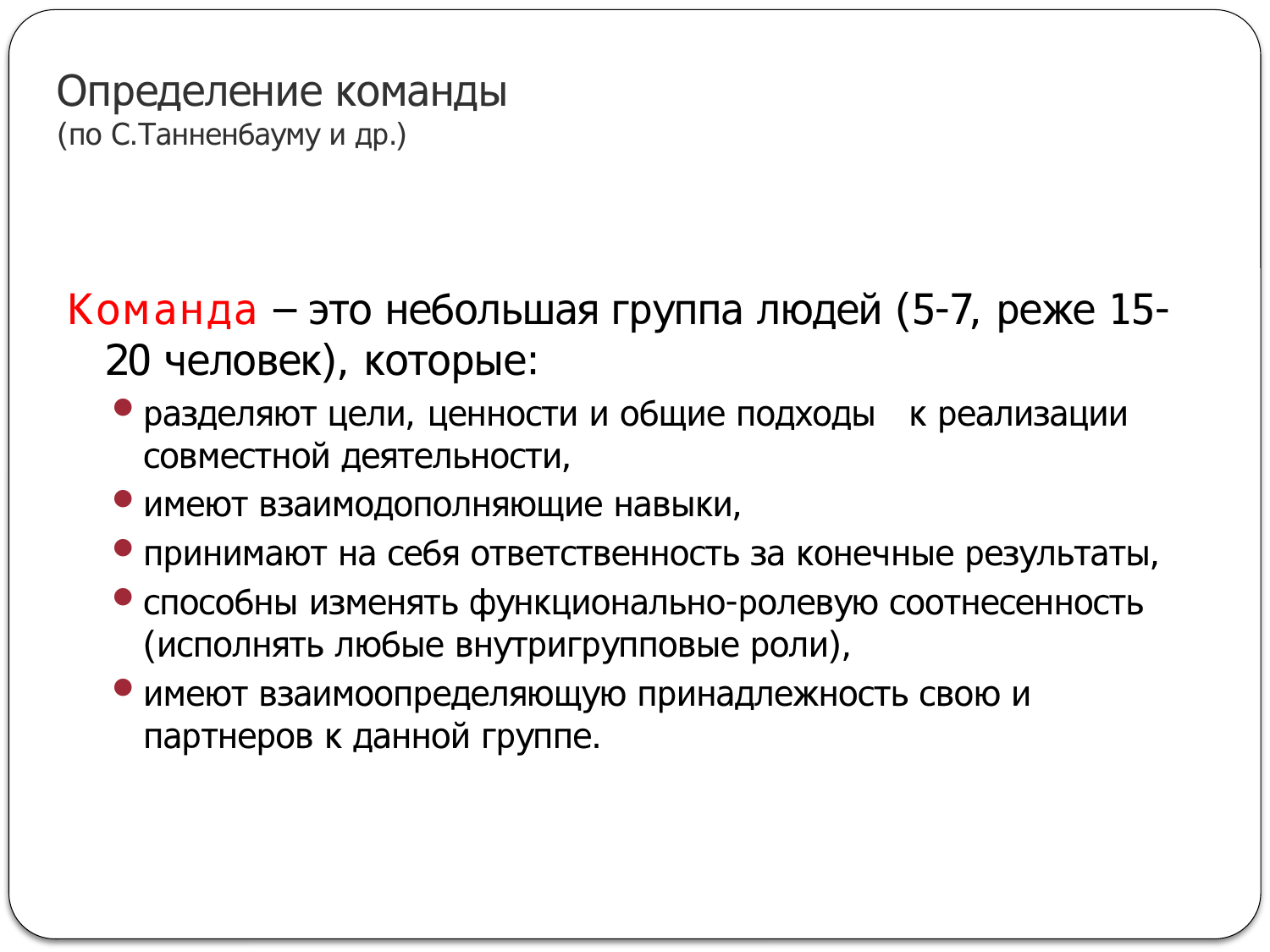

# Определение команды (по С.Танненбауму и др.)
Команда – это небольшая группа людей (5-7, реже 15-20 человек), которые:
разделяют цели, ценности и общие подходы   к реализации совместной деятельности,
имеют взаимодополняющие навыки,
принимают на себя ответственность за конечные результаты,
способны изменять функционально-ролевую соотнесенность (исполнять любые внутригрупповые роли),
имеют взаимоопределяющую принадлежность свою и партнеров к данной группе.